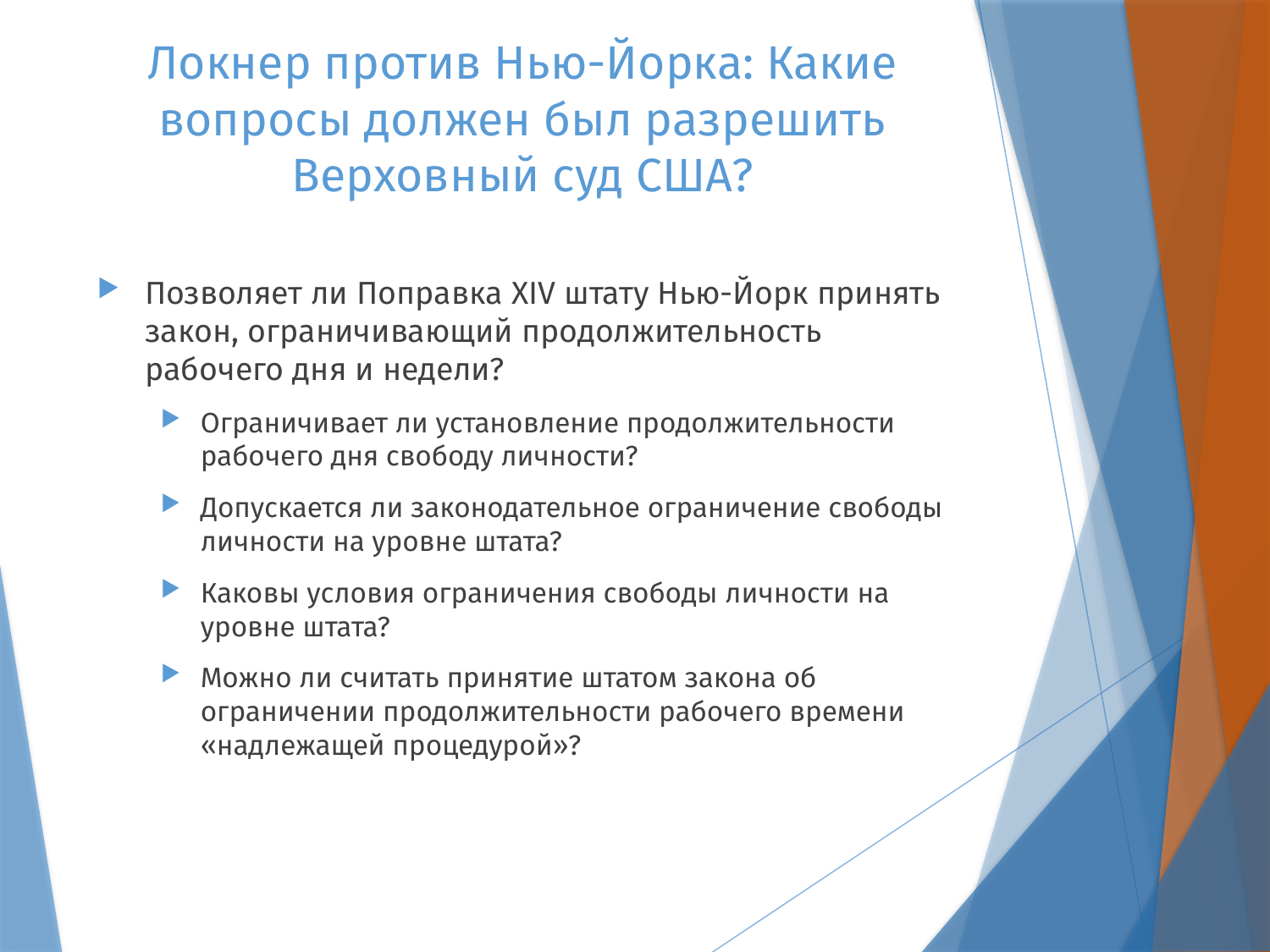

# Локнер против Нью-Йорка: Какие вопросы должен был разрешить Верховный суд США?
Позволяет ли Поправка XIV штату Нью-Йорк принять закон, ограничивающий продолжительность рабочего дня и недели?
Ограничивает ли установление продолжительности рабочего дня свободу личности?
Допускается ли законодательное ограничение свободы личности на уровне штата?
Каковы условия ограничения свободы личности на уровне штата?
Можно ли считать принятие штатом закона об ограничении продолжительности рабочего времени «надлежащей процедурой»?